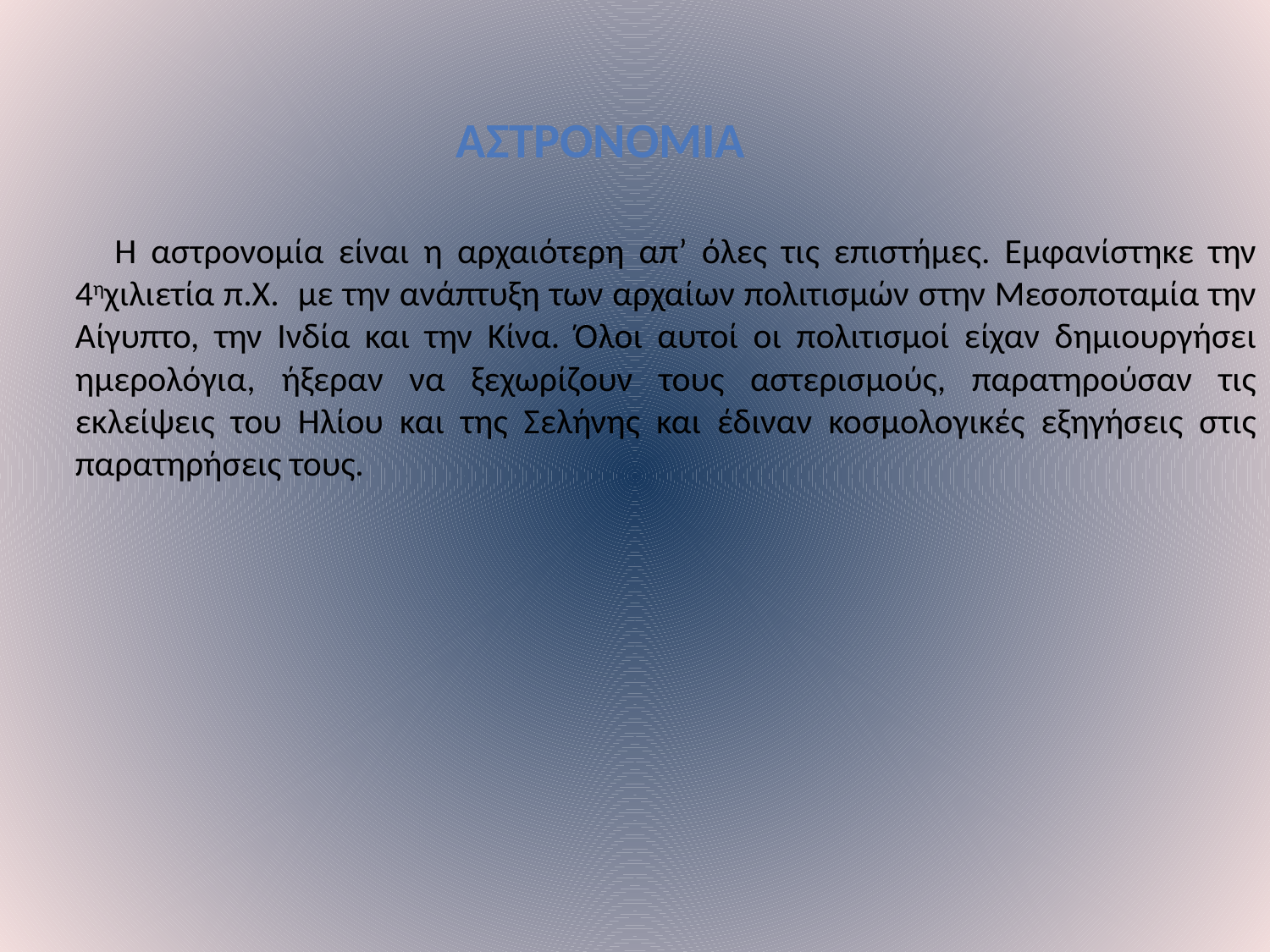

ΑΣΤΡΟΝΟΜΙΑ
      Η αστρονομία είναι η αρχαιότερη απ’ όλες τις επιστήμες. Εμφανίστηκε την 4ηχιλιετία π.Χ.  με την ανάπτυξη των αρχαίων πολιτισμών στην Μεσοποταμία την Αίγυπτο, την Ινδία και την Κίνα. Όλοι αυτοί οι πολιτισμοί είχαν δημιουργήσει ημερολόγια, ήξεραν να ξεχωρίζουν τους αστερισμούς, παρατηρούσαν τις εκλείψεις του Ηλίου και της Σελήνης και έδιναν κοσμολογικές εξηγήσεις στις παρατηρήσεις τους.